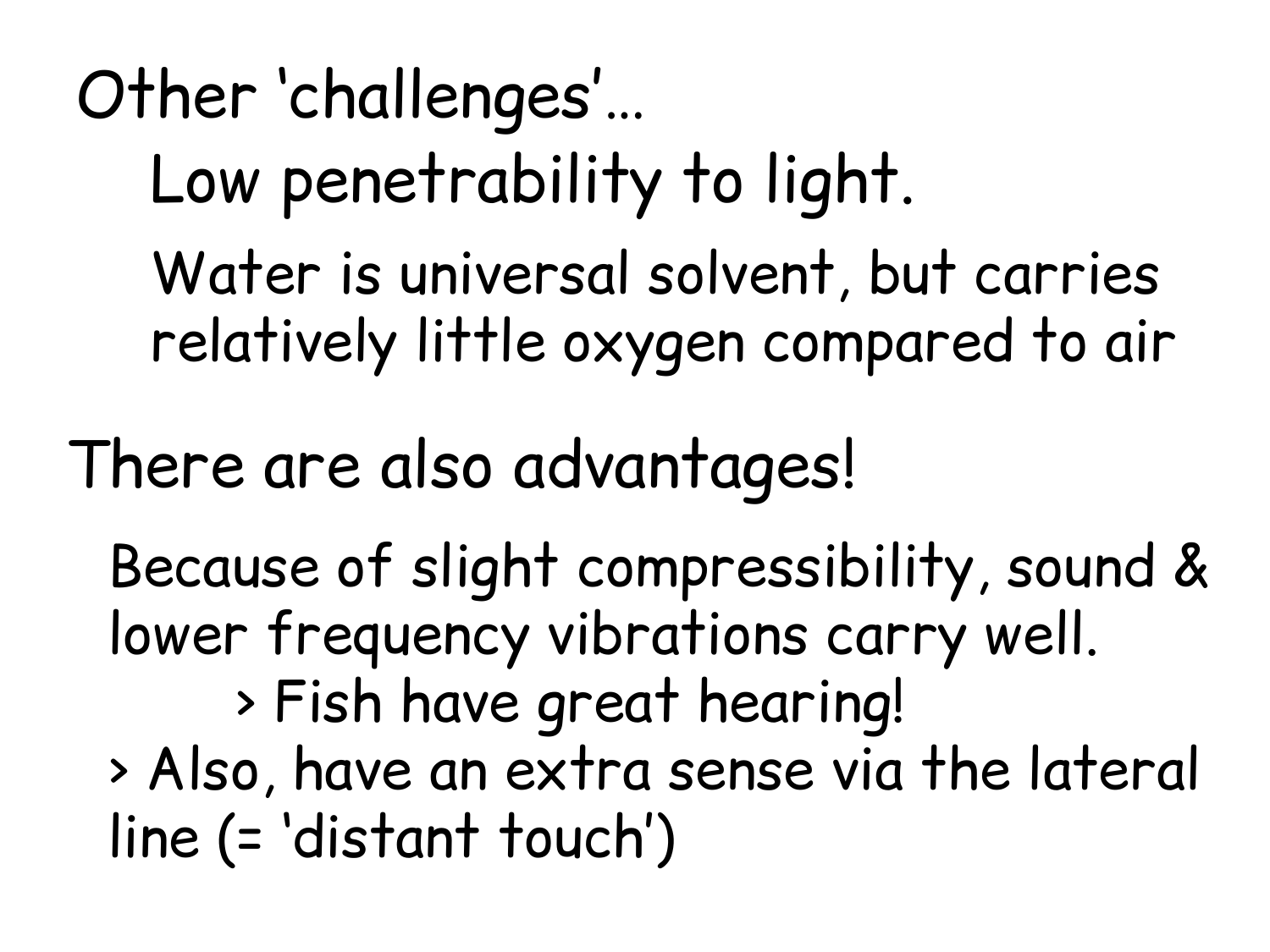

Other ‘challenges’…
Low penetrability to light.
Water is universal solvent, but carries relatively little oxygen compared to air
There are also advantages!
Because of slight compressibility, sound & lower frequency vibrations carry well.
	> Fish have great hearing!
> Also, have an extra sense via the lateral line (= ‘distant touch’)